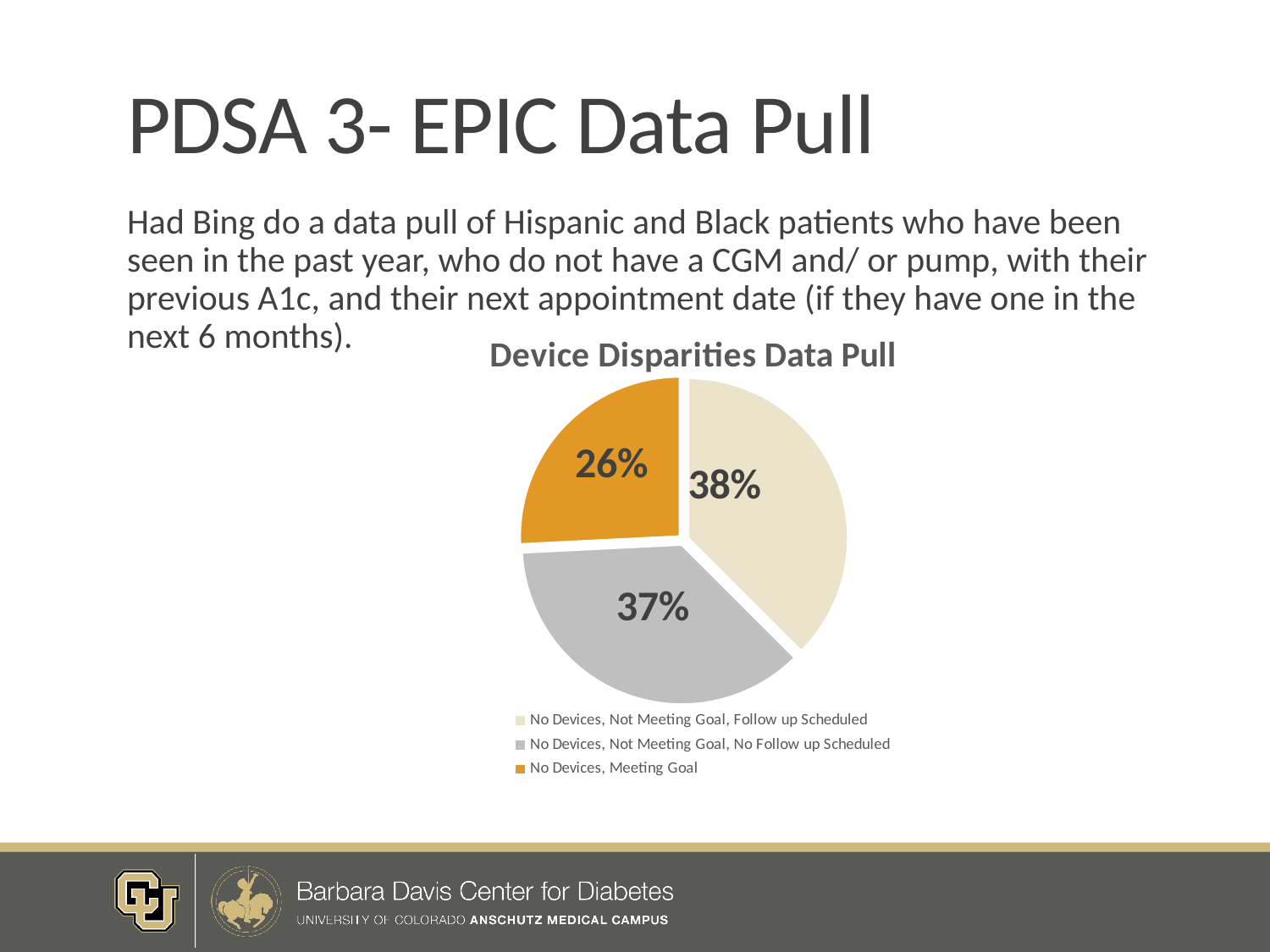

# PDSA 3- EPIC Data Pull
Had Bing do a data pull of Hispanic and Black patients who have been seen in the past year, who do not have a CGM and/ or pump, with their previous A1c, and their next appointment date (if they have one in the next 6 months).

### Chart: Device Disparities Data Pull

| Category |  |
|---|---|
| No Devices, Not Meeting Goal, Follow up Scheduled | 48.0 |
| No Devices, Not Meeting Goal, No Follow up Scheduled | 47.0 |
| No Devices, Meeting Goal | 33.0 |